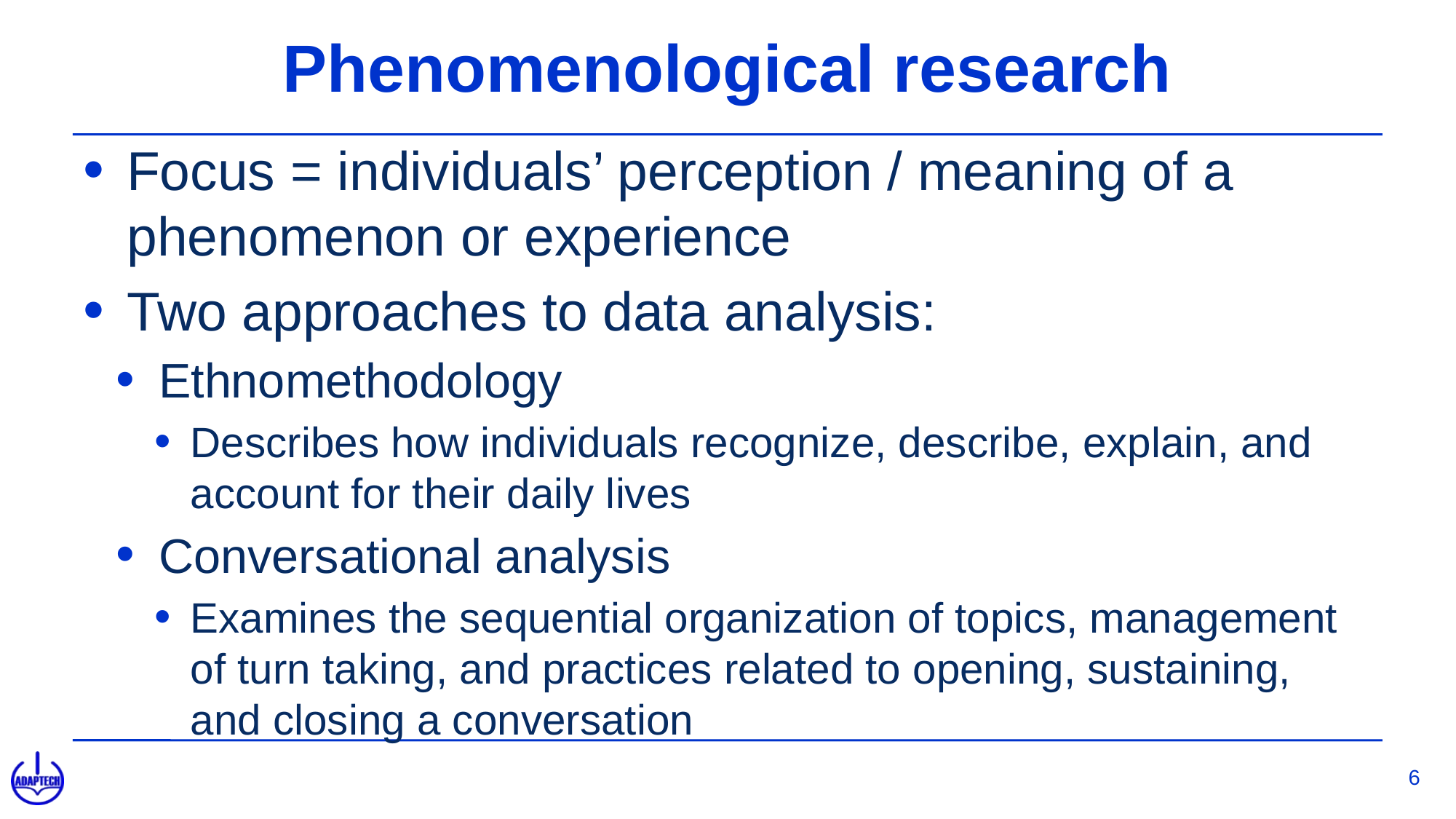

# Phenomenological research
Focus = individuals’ perception / meaning of a phenomenon or experience
Two approaches to data analysis:
Ethnomethodology
Describes how individuals recognize, describe, explain, and account for their daily lives
Conversational analysis
Examines the sequential organization of topics, management of turn taking, and practices related to opening, sustaining, and closing a conversation

6